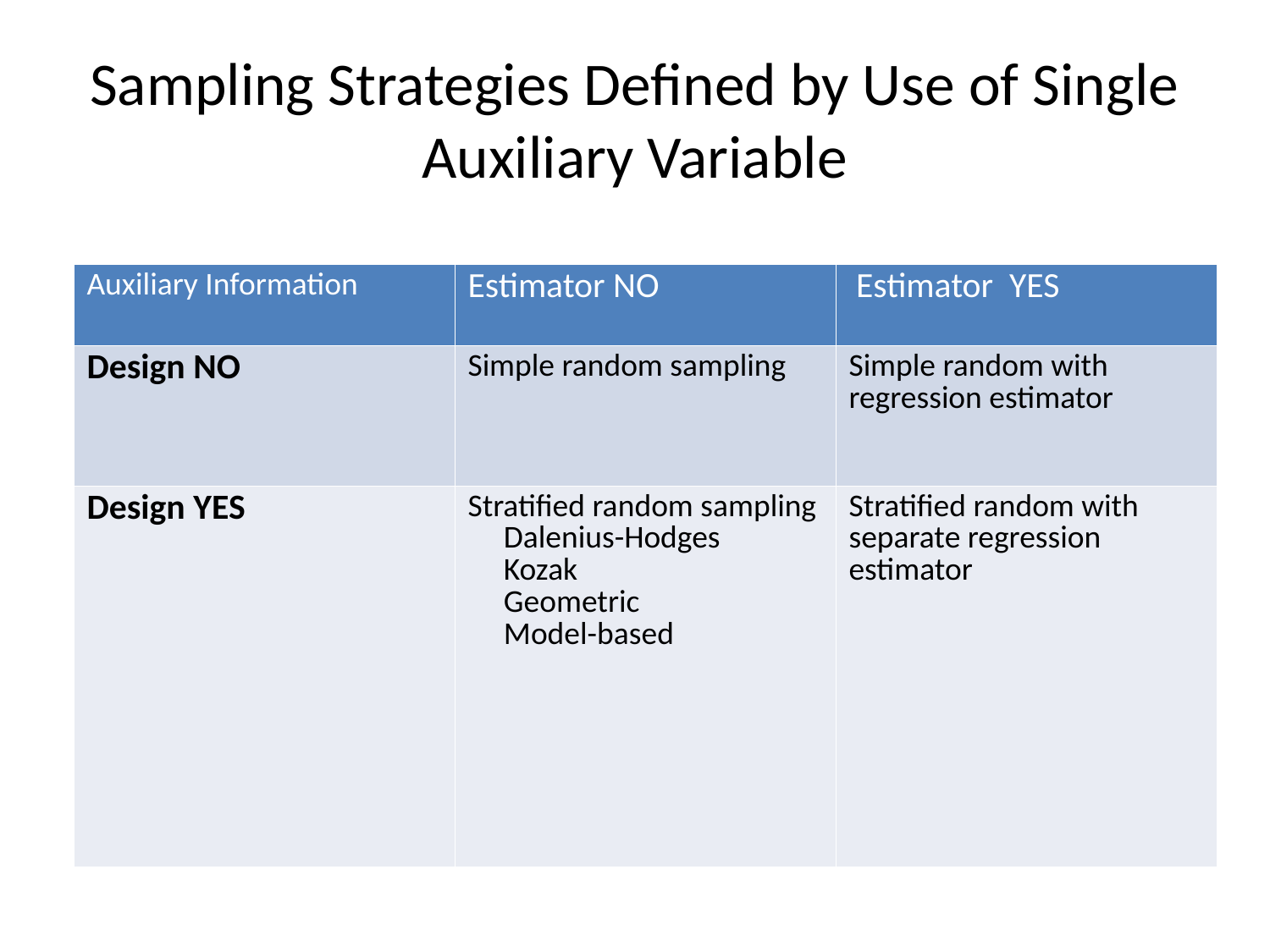

# Sampling Strategies Defined by Use of Single Auxiliary Variable
| Auxiliary Information | Estimator NO | Estimator YES |
| --- | --- | --- |
| Design NO | Simple random sampling | Simple random with regression estimator |
| Design YES | Stratified random sampling Dalenius-Hodges Kozak Geometric Model-based | Stratified random with separate regression estimator |